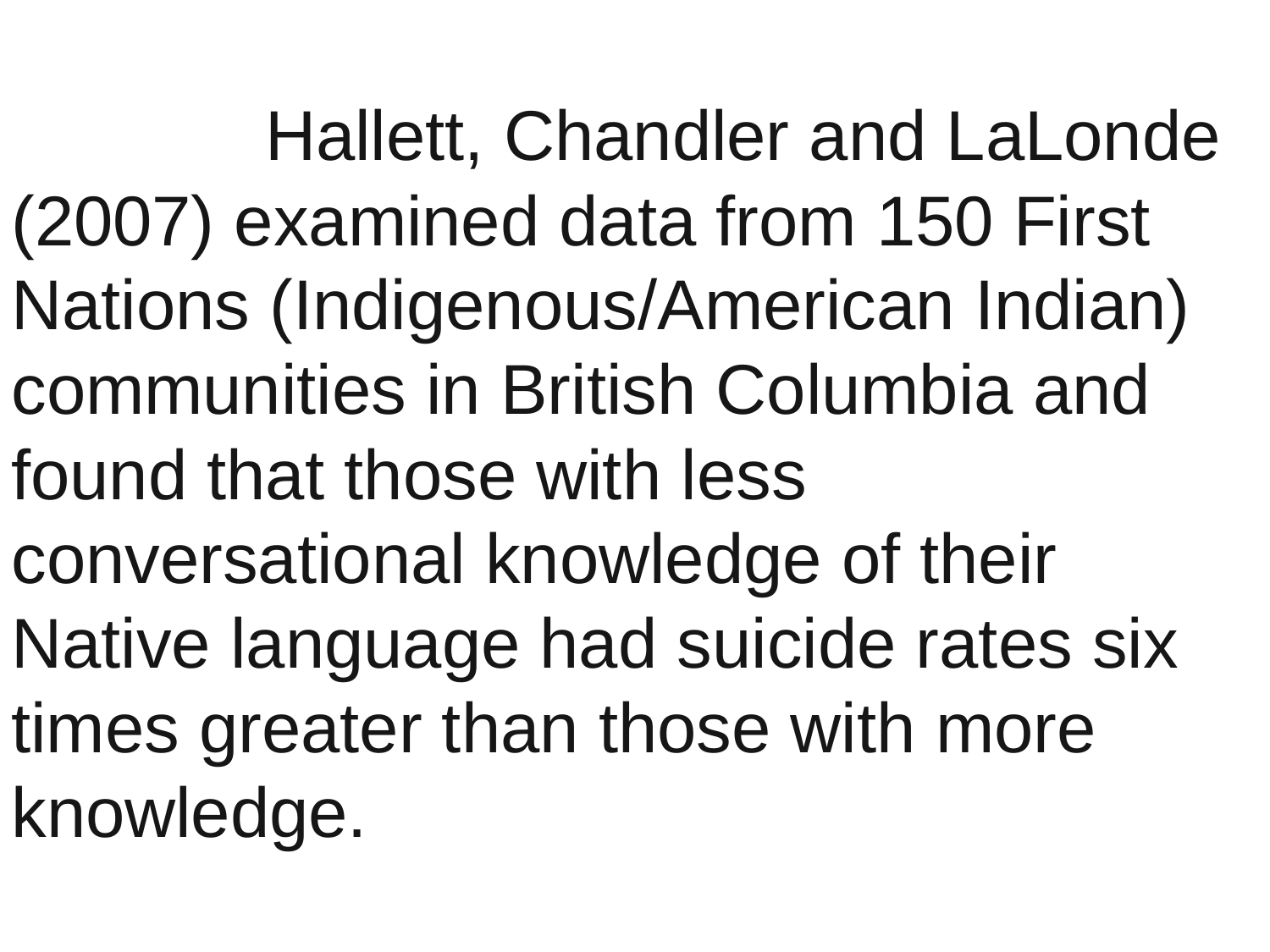

Hallett, Chandler and LaLonde (2007) examined data from 150 First Nations (Indigenous/American Indian) communities in British Columbia and found that those with less conversational knowledge of their Native language had suicide rates six times greater than those with more knowledge.
38